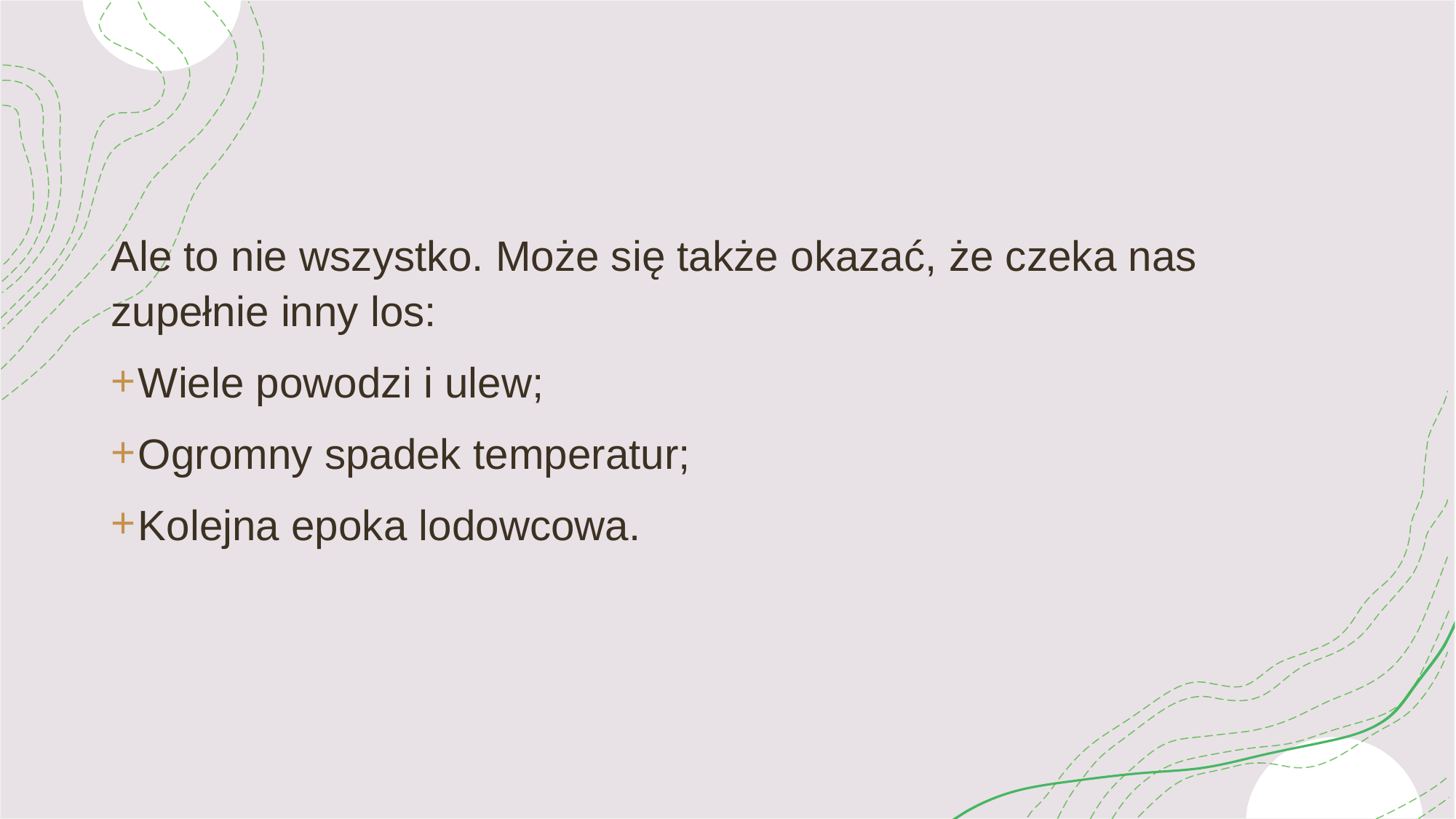

Ale to nie wszystko. Może się także okazać, że czeka nas zupełnie inny los:
Wiele powodzi i ulew;
Ogromny spadek temperatur;
Kolejna epoka lodowcowa.